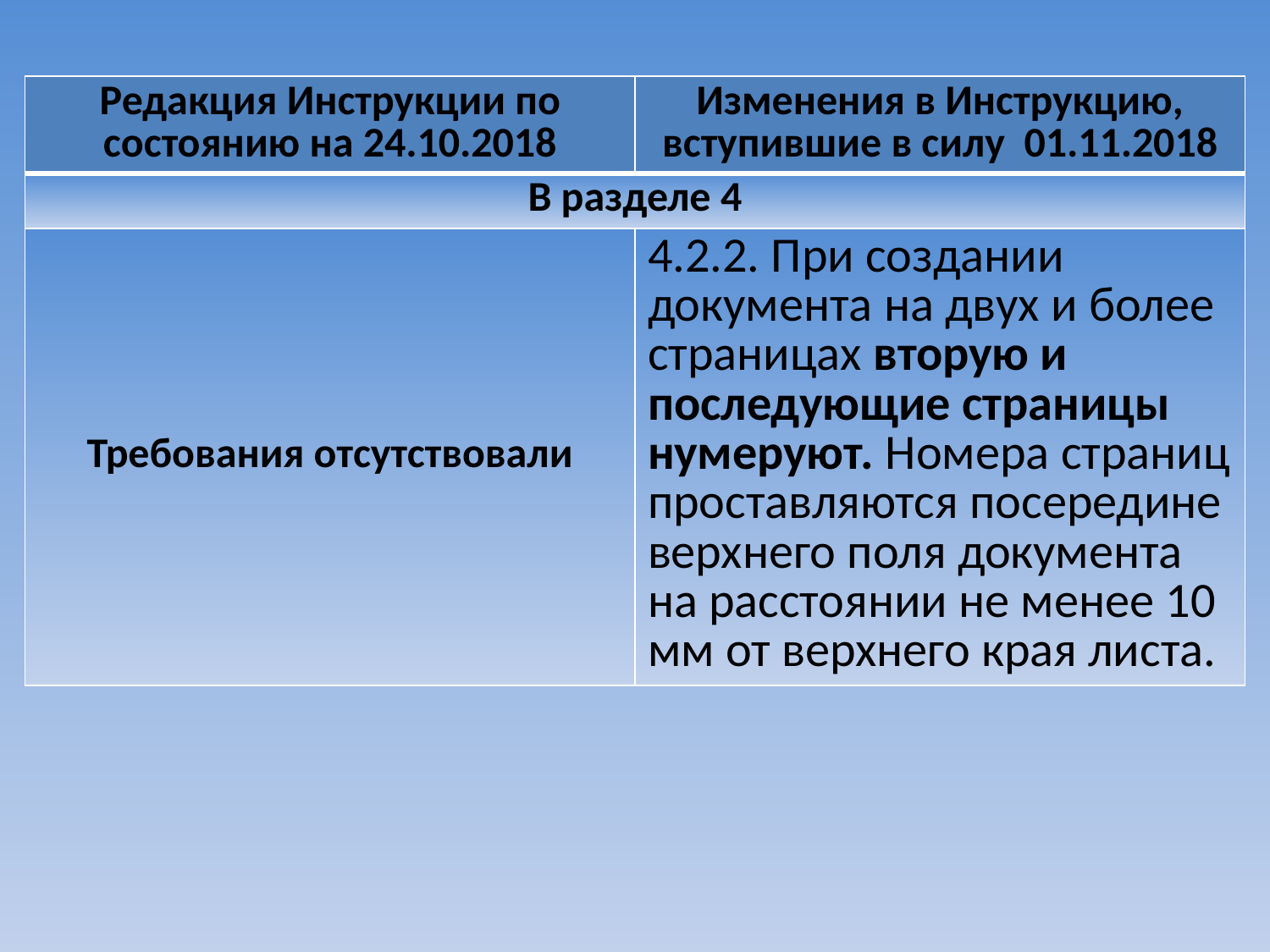

| Редакция Инструкции по состоянию на 24.10.2018 | Изменения в Инструкцию, вступившие в силу 01.11.2018 |
| --- | --- |
| В разделе 4 |  |
| Требования отсутствовали | 4.2.2. При создании документа на двух и более страницах вторую и последующие страницы нумеруют. Номера страниц проставляются посередине верхнего поля документа на расстоянии не менее 10 мм от верхнего края листа. |